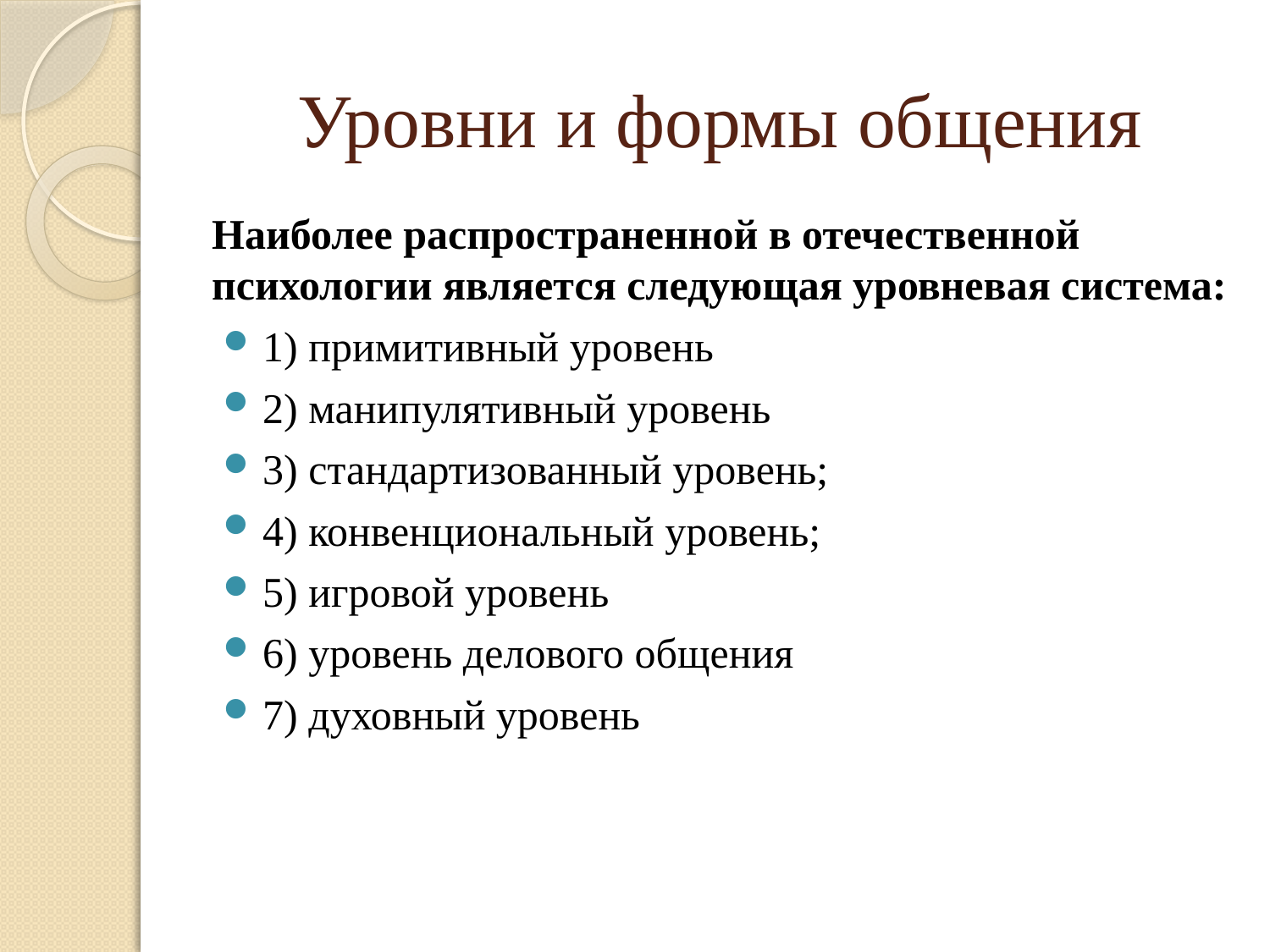

# Уровни и формы общения
Наиболее распространенной в отечественной психологии является следующая уровневая система:
1) примитивный уровень
2) манипулятивный уровень
3) стандартизованный уровень;
4) конвенциональный уровень;
5) игровой уровень
6) уровень делового общения
7) духовный уровень